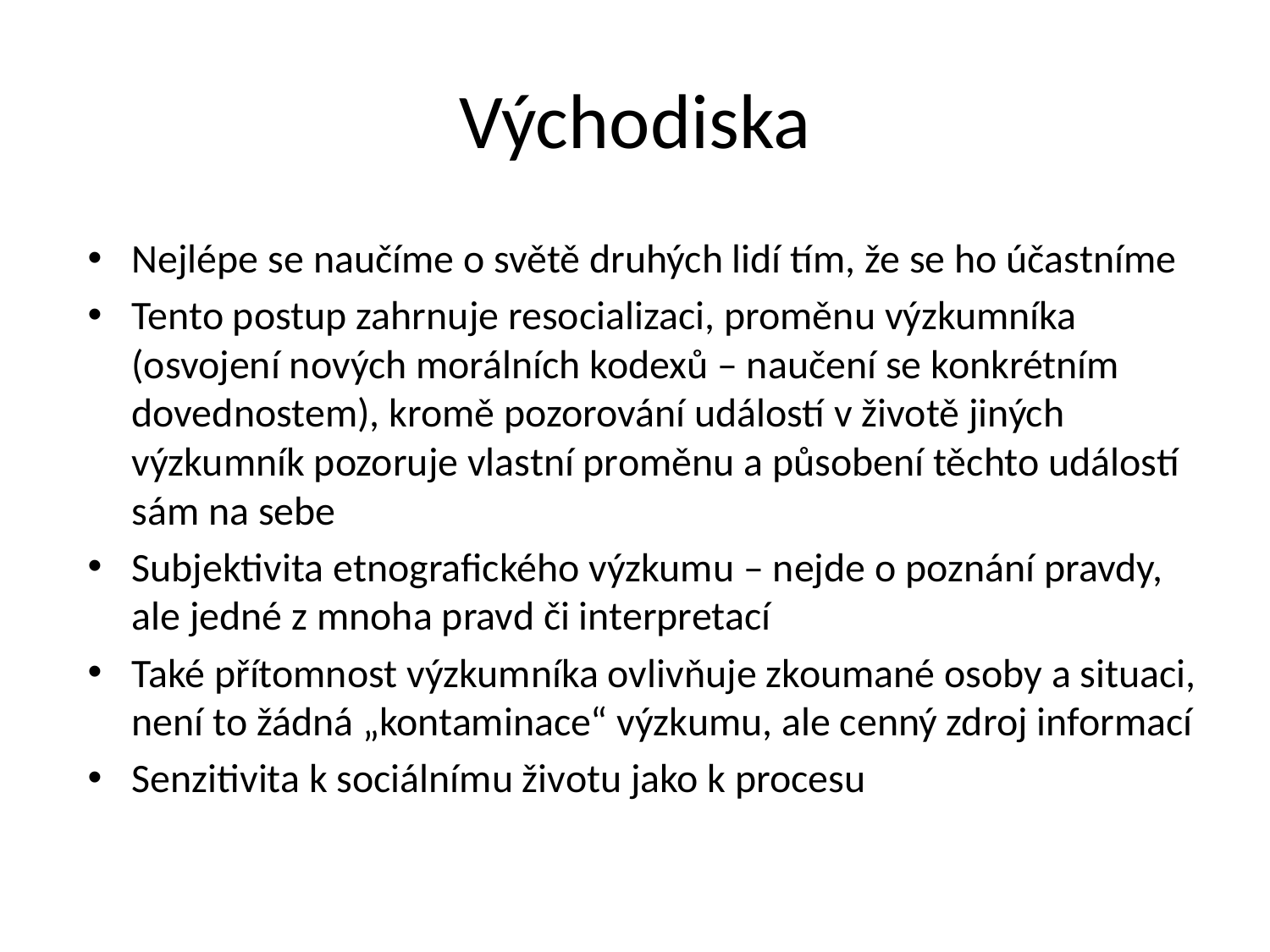

# Východiska
Nejlépe se naučíme o světě druhých lidí tím, že se ho účastníme
Tento postup zahrnuje resocializaci, proměnu výzkumníka (osvojení nových morálních kodexů – naučení se konkrétním dovednostem), kromě pozorování událostí v životě jiných výzkumník pozoruje vlastní proměnu a působení těchto událostí sám na sebe
Subjektivita etnografického výzkumu – nejde o poznání pravdy, ale jedné z mnoha pravd či interpretací
Také přítomnost výzkumníka ovlivňuje zkoumané osoby a situaci, není to žádná „kontaminace“ výzkumu, ale cenný zdroj informací
Senzitivita k sociálnímu životu jako k procesu